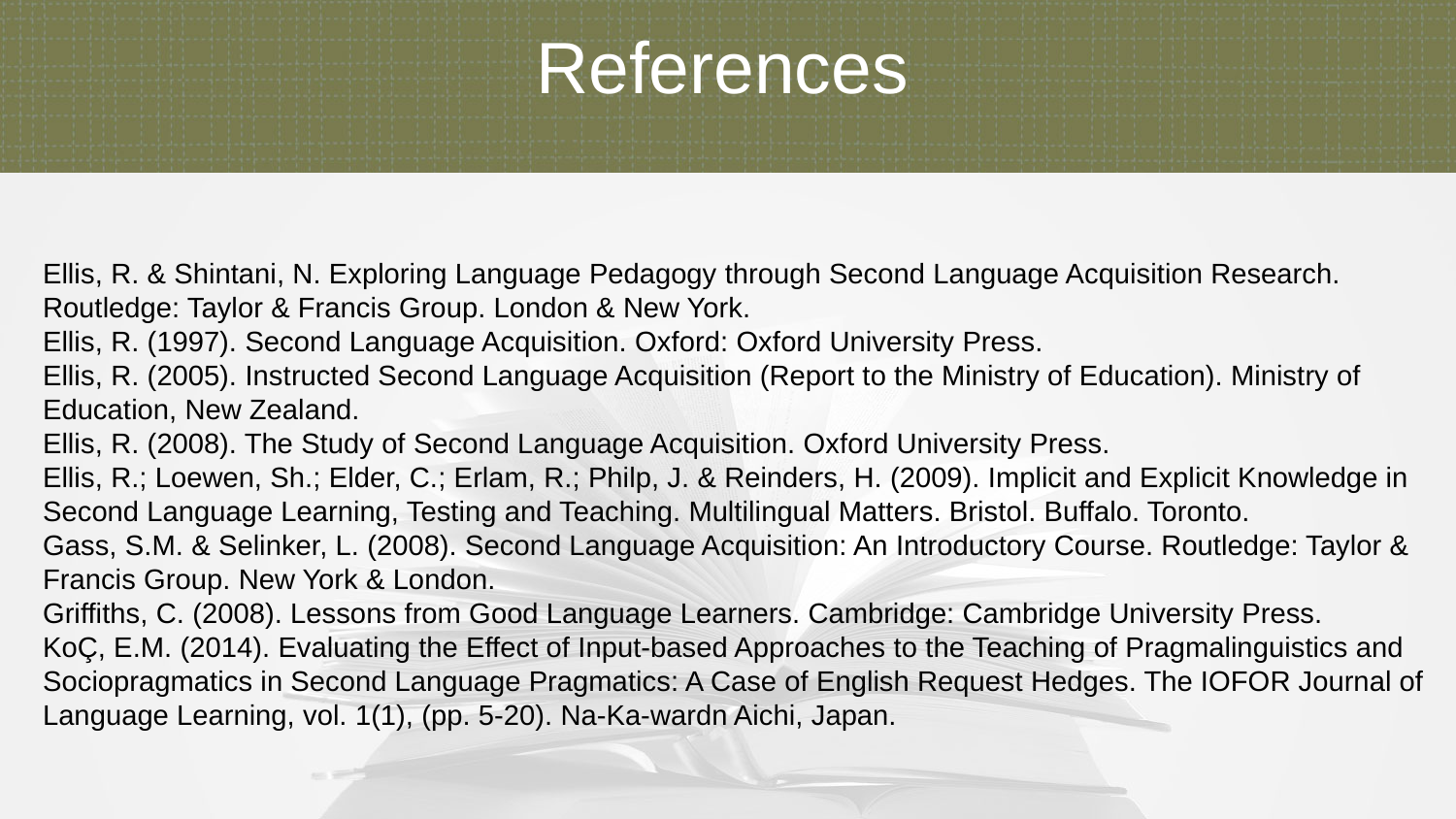

References
Ellis, R. & Shintani, N. Exploring Language Pedagogy through Second Language Acquisition Research. Routledge: Taylor & Francis Group. London & New York.
Ellis, R. (1997). Second Language Acquisition. Oxford: Oxford University Press.
Ellis, R. (2005). Instructed Second Language Acquisition (Report to the Ministry of Education). Ministry of Education, New Zealand.
Ellis, R. (2008). The Study of Second Language Acquisition. Oxford University Press.
Ellis, R.; Loewen, Sh.; Elder, C.; Erlam, R.; Philp, J. & Reinders, H. (2009). Implicit and Explicit Knowledge in Second Language Learning, Testing and Teaching. Multilingual Matters. Bristol. Buffalo. Toronto.
Gass, S.M. & Selinker, L. (2008). Second Language Acquisition: An Introductory Course. Routledge: Taylor & Francis Group. New York & London.
Griffiths, C. (2008). Lessons from Good Language Learners. Cambridge: Cambridge University Press.
KoÇ, E.M. (2014). Evaluating the Effect of Input-based Approaches to the Teaching of Pragmalinguistics and Sociopragmatics in Second Language Pragmatics: A Case of English Request Hedges. The IOFOR Journal of Language Learning, vol. 1(1), (pp. 5-20). Na-Ka-wardn Aichi, Japan.